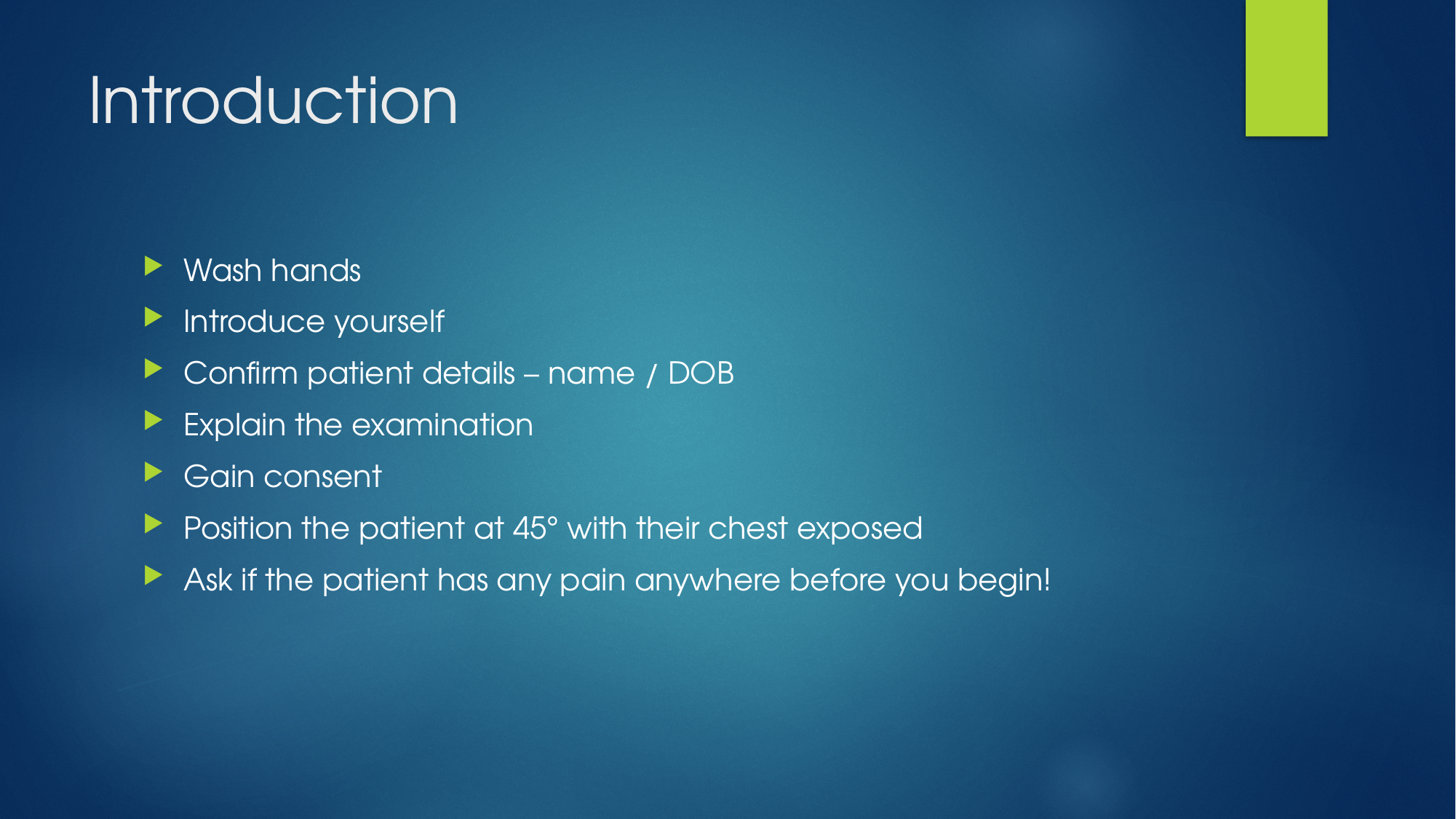

# Introduction
Wash hands
Introduce yourself
Confirm patient details – name / DOB
Explain the examination
Gain consent
Position the patient at 45° with their chest exposed
Ask if the patient has any pain anywhere before you begin!